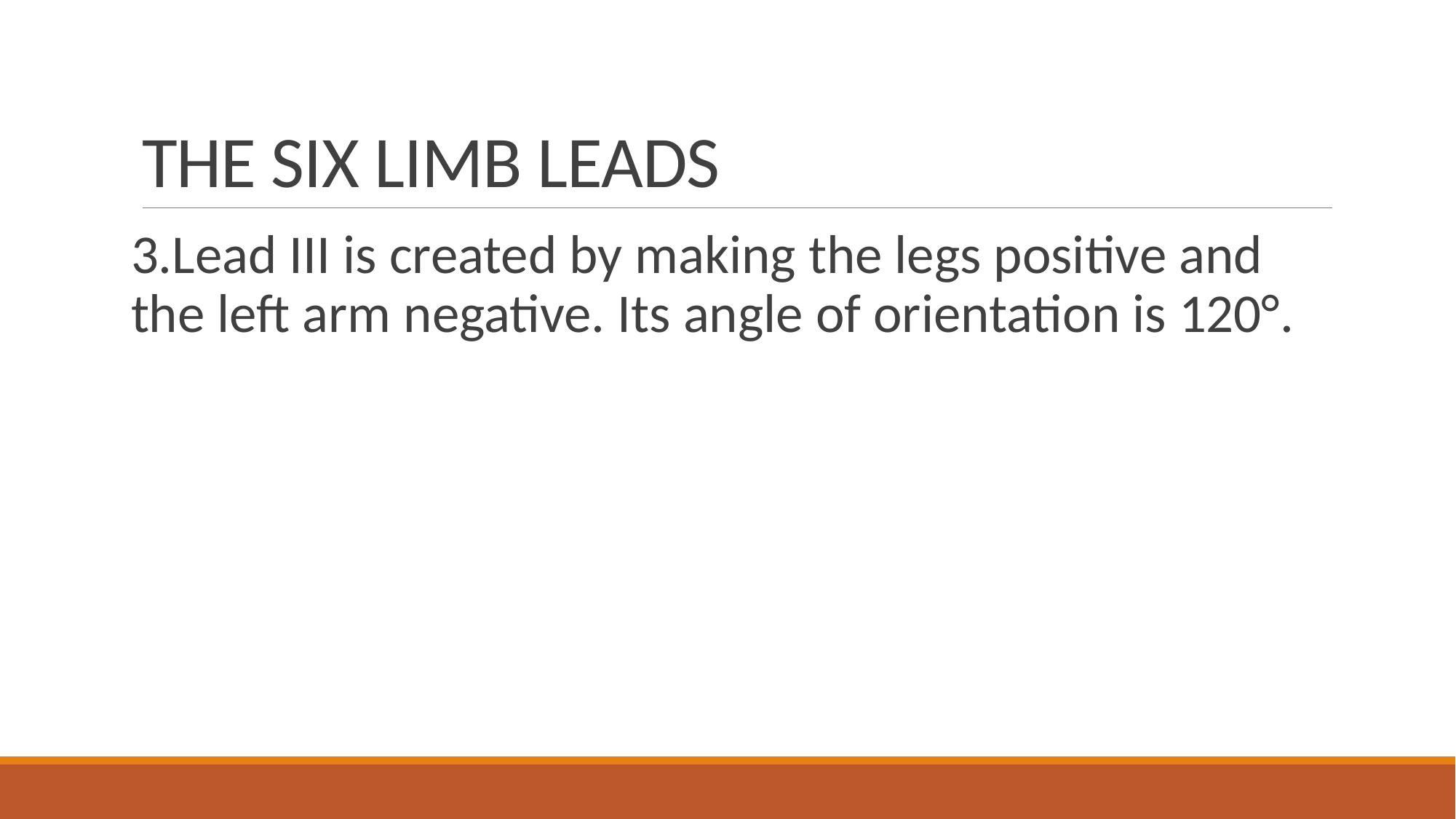

# THE SIX LIMB LEADS
3.Lead III is created by making the legs positive and the left arm negative. Its angle of orientation is 120°.